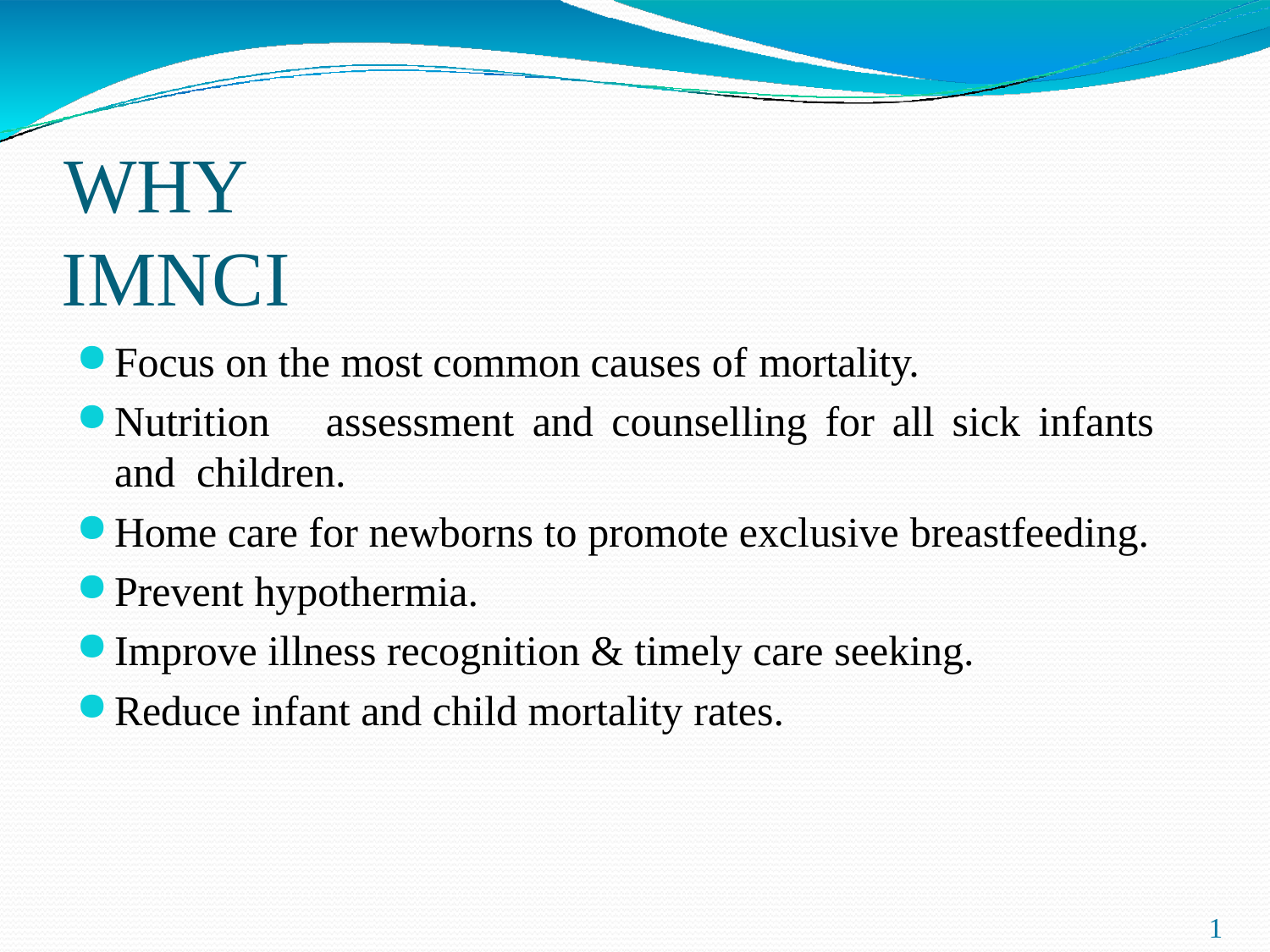

# WHY	IMNCI
Focus on the most common causes of mortality.
Nutrition	assessment	and	counselling	for	all	sick	infants	and  children.
Home care for newborns to promote exclusive breastfeeding.
Prevent hypothermia.
Improve illness recognition & timely care seeking.
Reduce infant and child mortality rates.
16